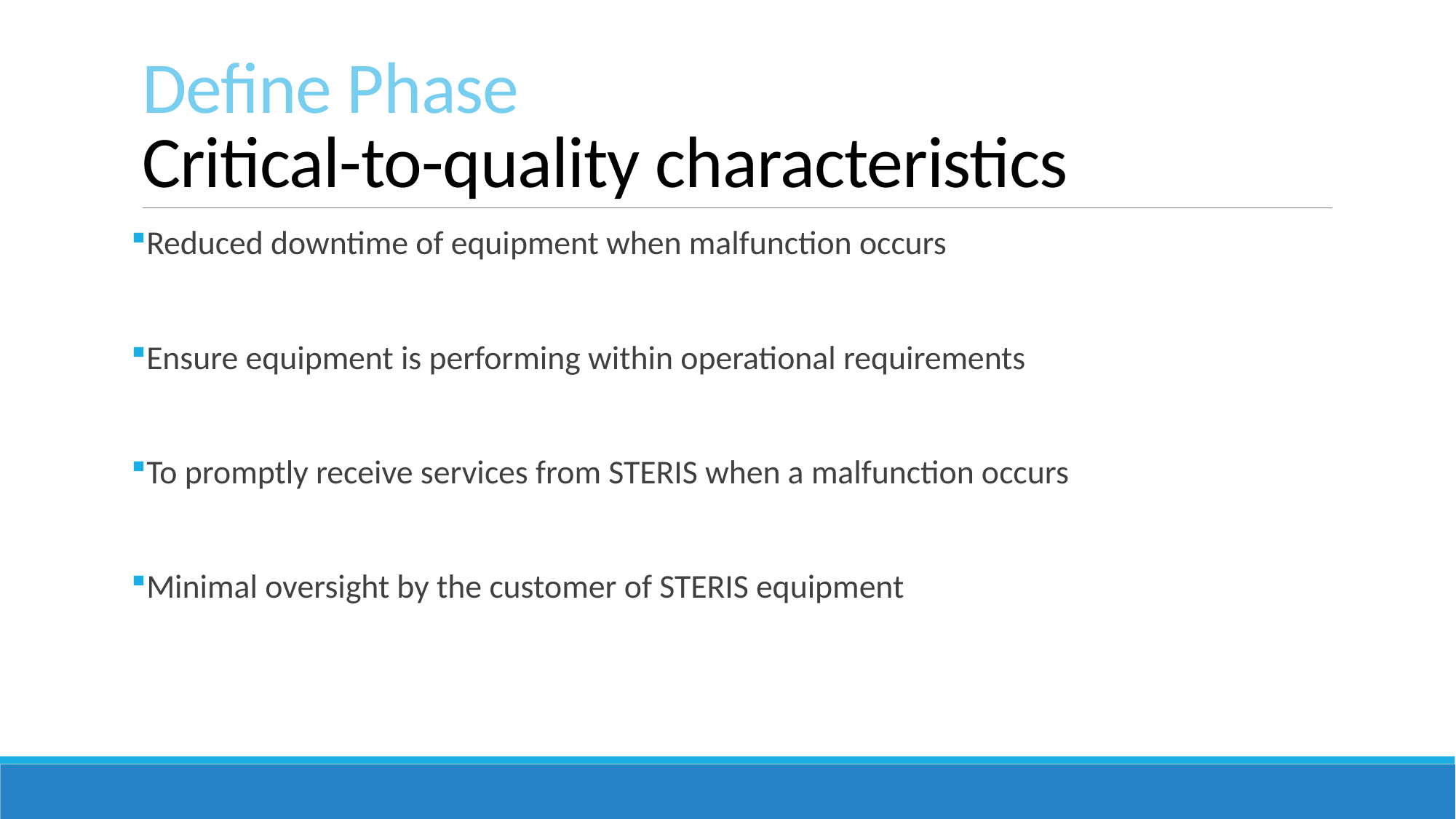

# Define Phase Critical-to-quality characteristics
Reduced downtime of equipment when malfunction occurs

Ensure equipment is performing within operational requirements

To promptly receive services from STERIS when a malfunction occurs

Minimal oversight by the customer of STERIS equipment